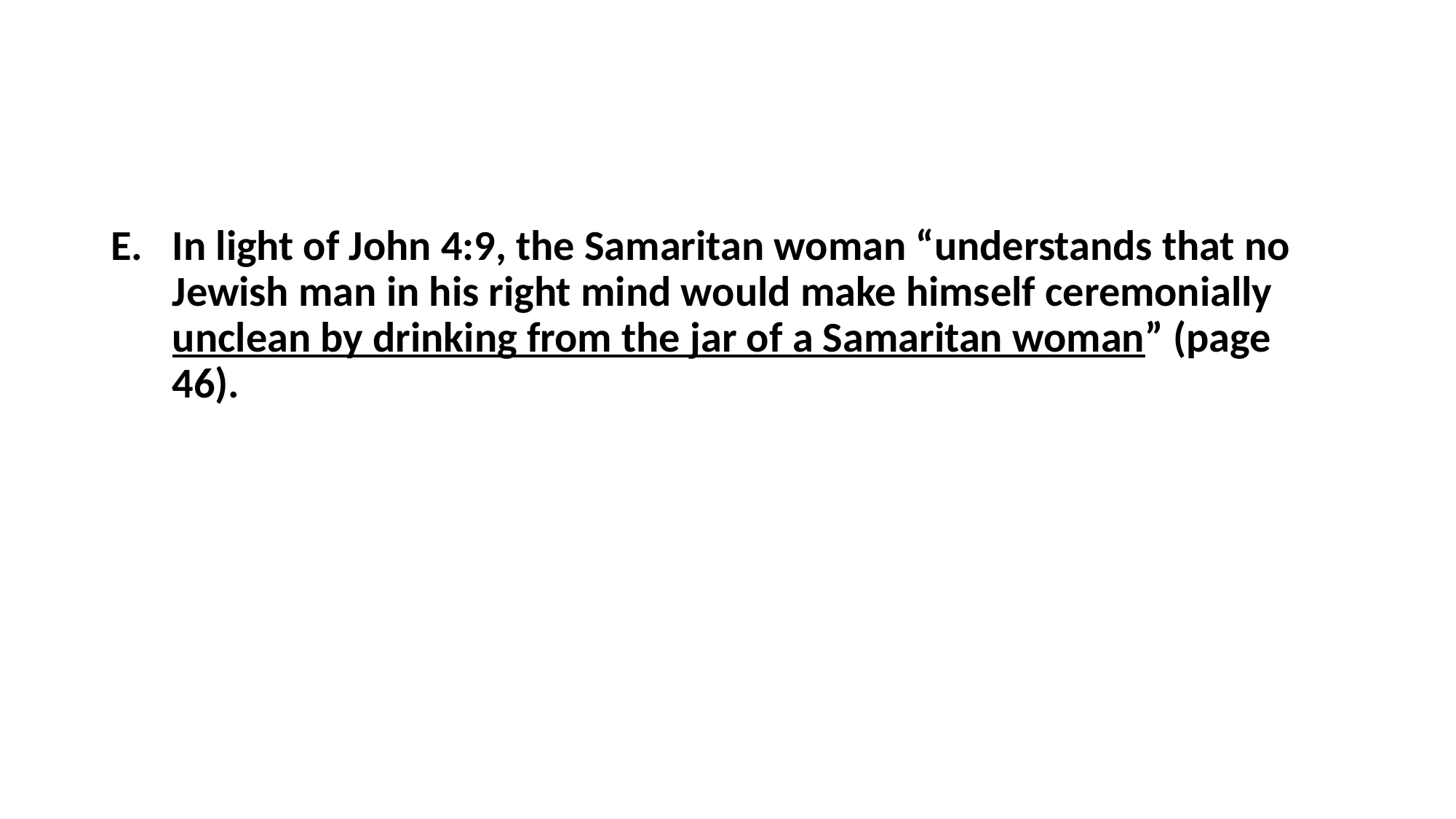

#
In light of John 4:9, the Samaritan woman “understands that no Jewish man in his right mind would make himself ceremonially unclean by drinking from the jar of a Samaritan woman” (page 46).